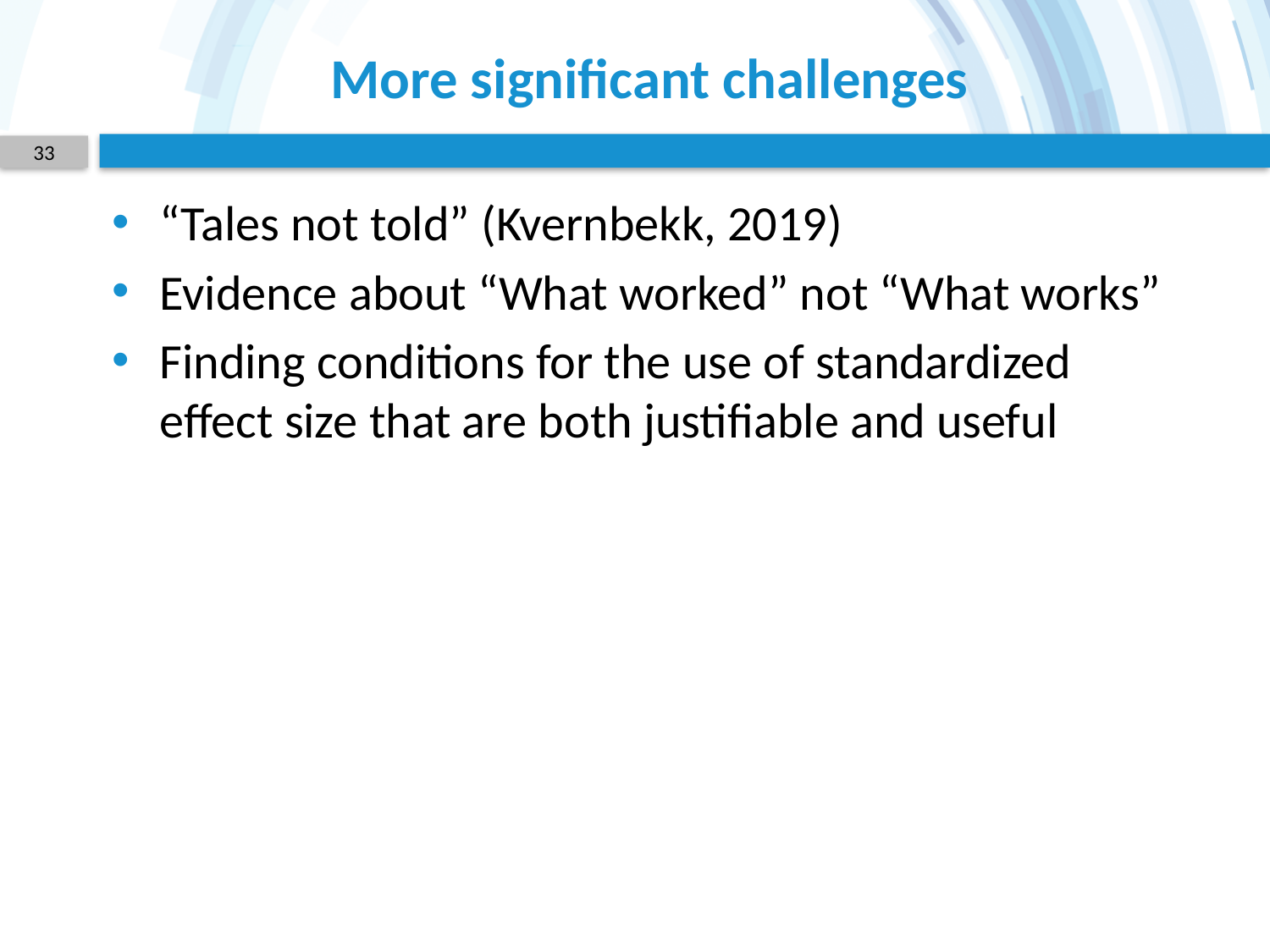

# More significant challenges
33
“Tales not told” (Kvernbekk, 2019)
Evidence about “What worked” not “What works”
Finding conditions for the use of standardized effect size that are both justifiable and useful